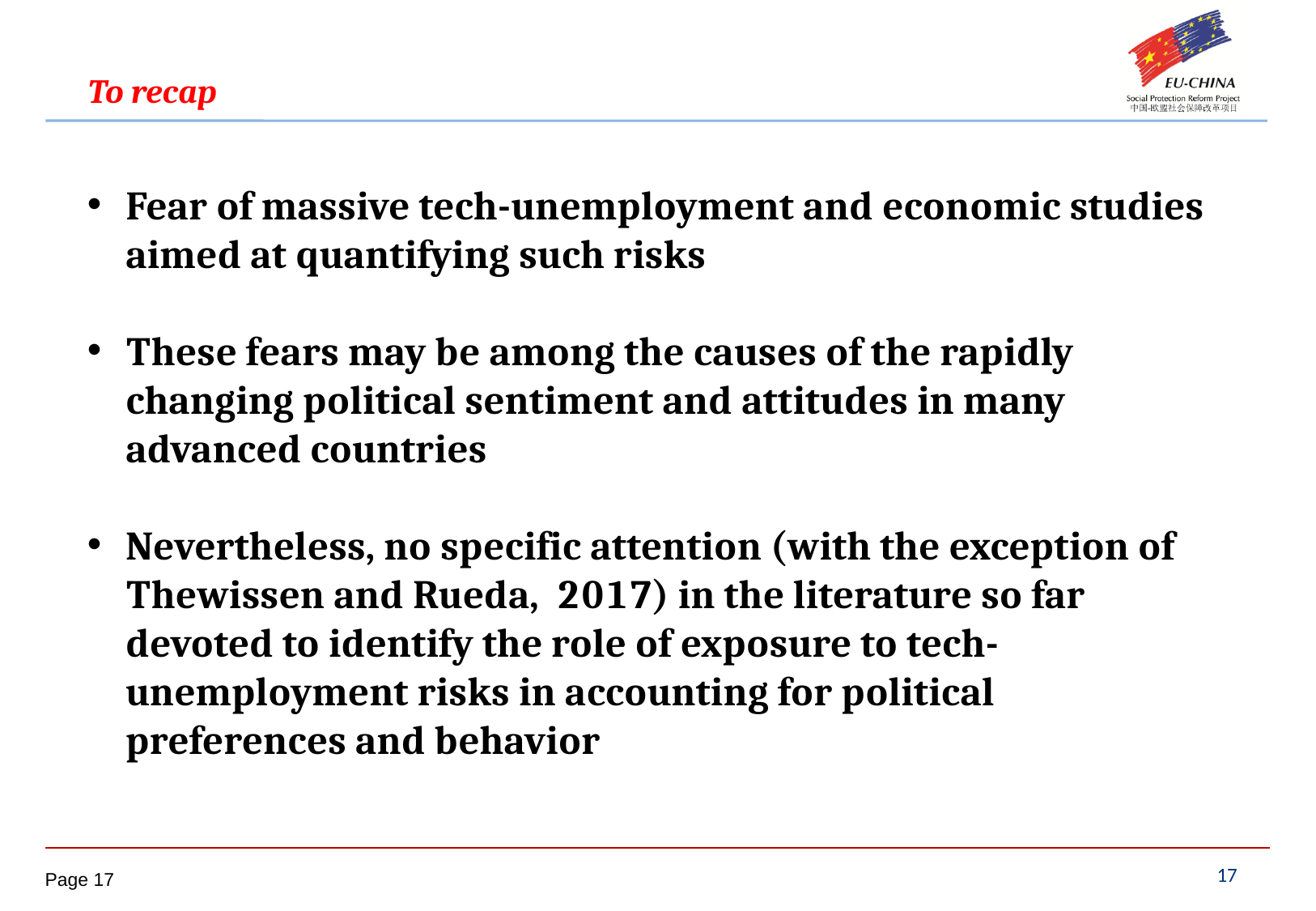

To recap

Fear of massive tech-unemployment and economic studies aimed at quantifying such risks

These fears may be among the causes of the rapidly changing political sentiment and attitudes in many advanced countries

Nevertheless, no specific attention (with the exception of Thewissen and Rueda,  2017) in the literature so far devoted to identify the role of exposure to tech-unemployment risks in accounting for political preferences and behavior

17